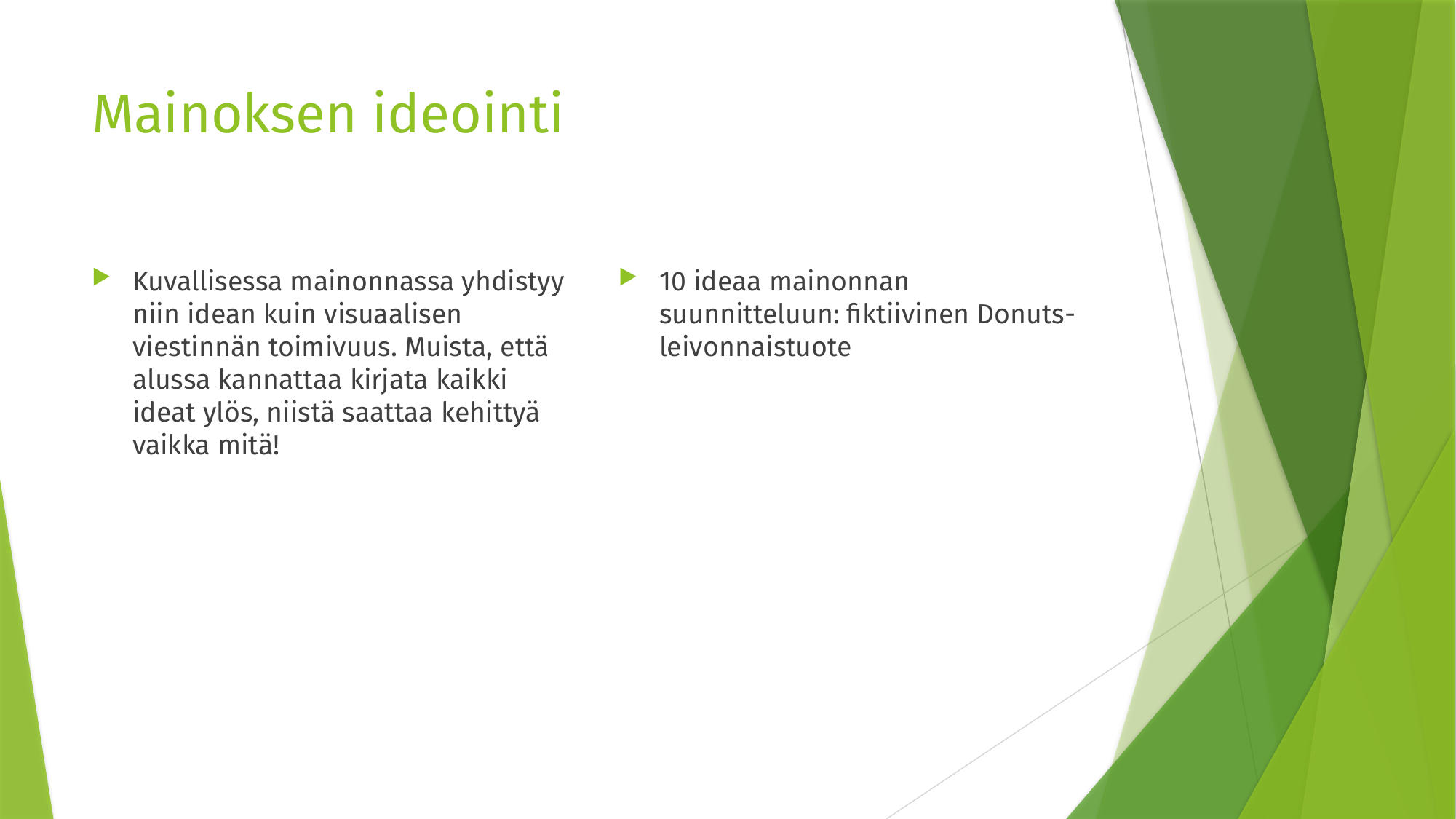

# Mainoksen ideointi
Kuvallisessa mainonnassa yhdistyy niin idean kuin visuaalisen viestinnän toimivuus. Muista, että alussa kannattaa kirjata kaikki ideat ylös, niistä saattaa kehittyä vaikka mitä!

10 ideaa mainonnan suunnitteluun: fiktiivinen Donuts-leivonnaistuote